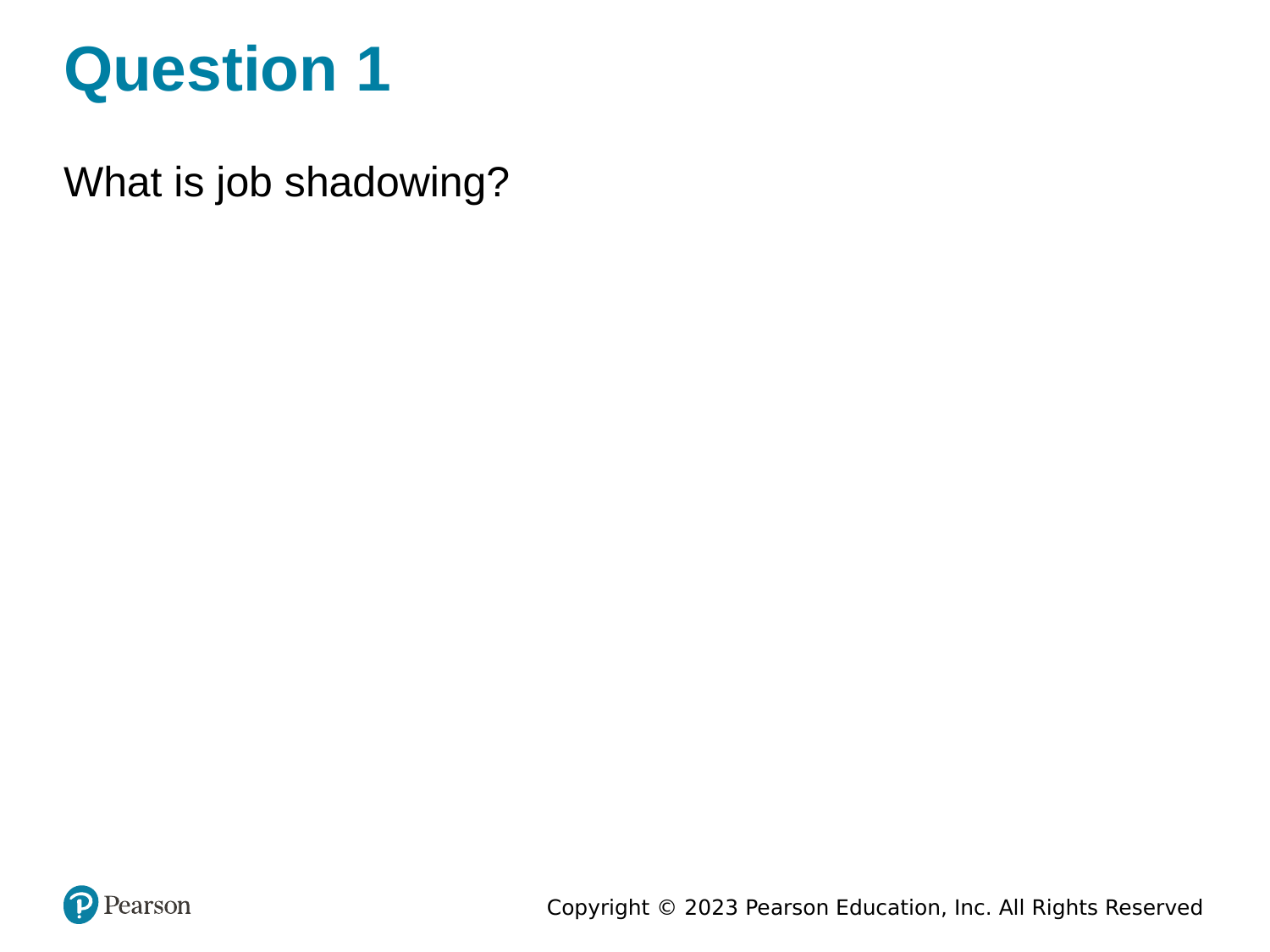

# Question 1
What is job shadowing?